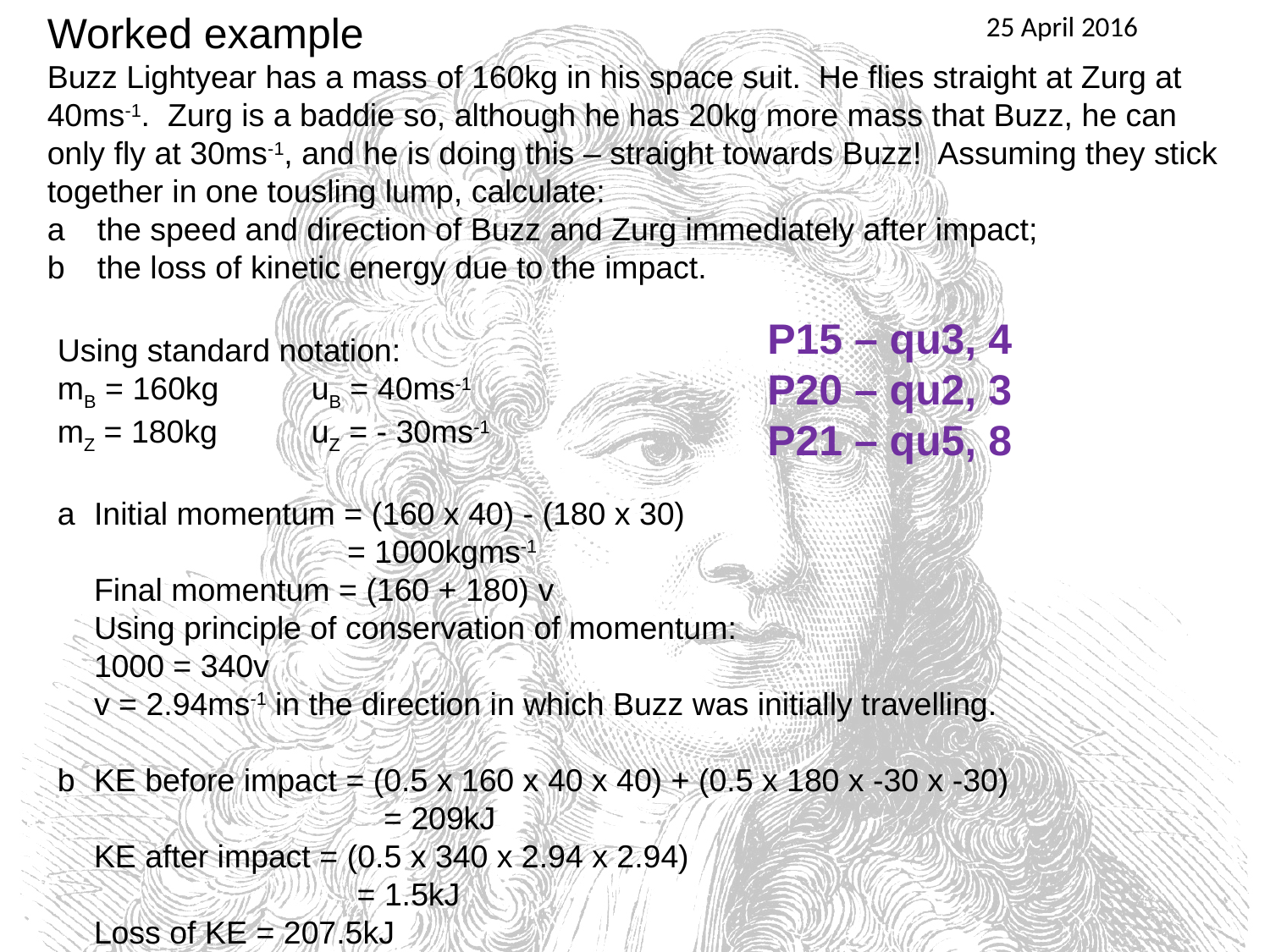

Worked example
Buzz Lightyear has a mass of 160kg in his space suit.  He flies straight at Zurg at 40ms-1.  Zurg is a baddie so, although he has 20kg more mass that Buzz, he can only fly at 30ms-1, and he is doing this – straight towards Buzz!  Assuming they stick together in one tousling lump, calculate:
a	the speed and direction of Buzz and Zurg immediately after impact;
b	the loss of kinetic energy due to the impact.
25 April 2016
P15 – qu3, 4
P20 – qu2, 3
P21 – qu5, 8
Using standard notation:
mB = 160kg	uB = 40ms-1
mZ = 180kg	uZ = - 30ms-1

a	Initial momentum = (160 x 40) - (180 x 30)
		    = 1000kgms-1
Final momentum = (160 + 180) v
Using principle of conservation of momentum:
1000 = 340v
v = 2.94ms-1 in the direction in which Buzz was initially travelling.

b	KE before impact = (0.5 x 160 x 40 x 40) + (0.5 x 180 x -30 x -30)
			    = 209kJ
	KE after impact = (0.5 x 340 x 2.94 x 2.94)
			 = 1.5kJ
	Loss of KE = 207.5kJ